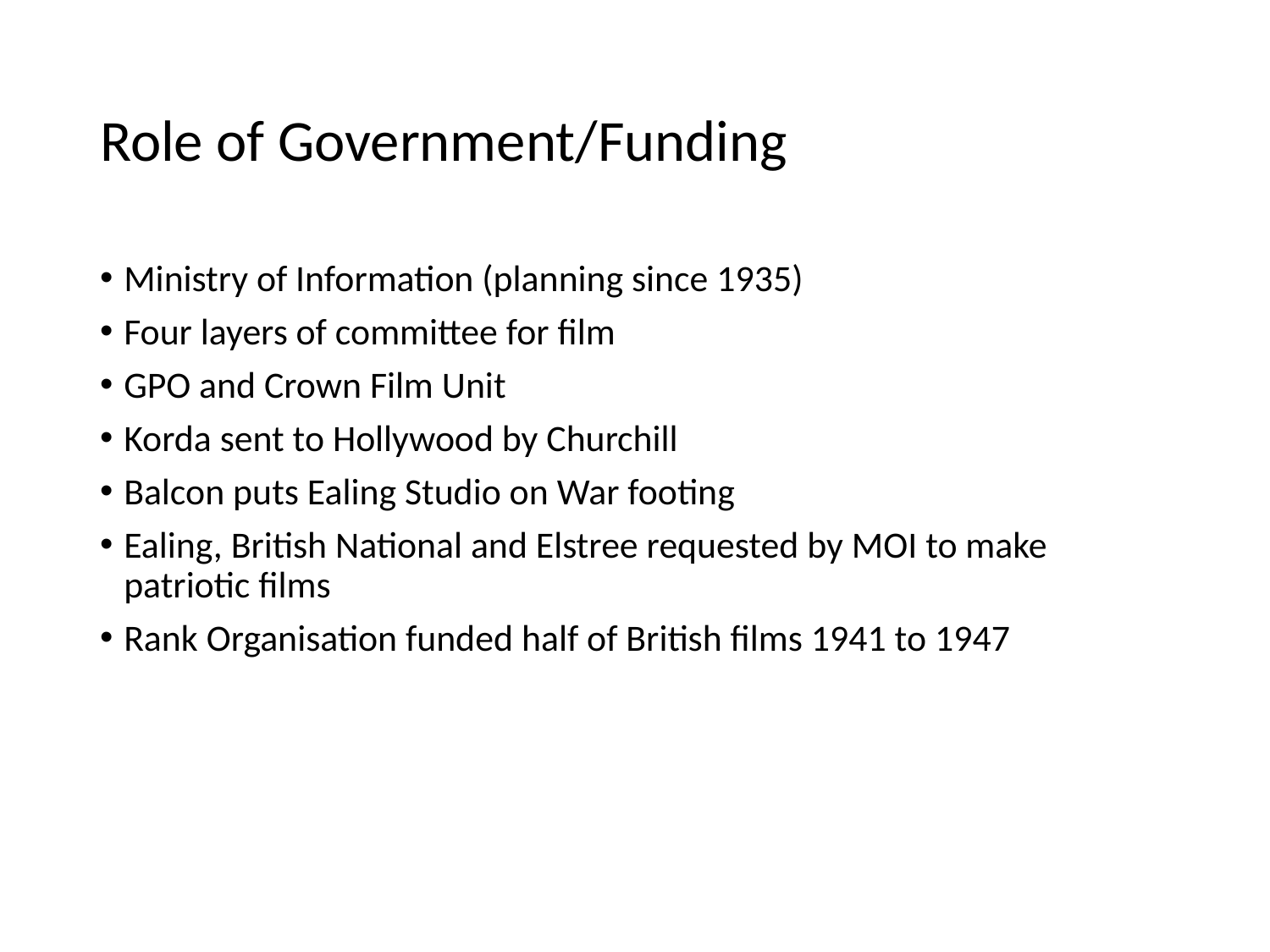

# Role of Government/Funding
Ministry of Information (planning since 1935)
Four layers of committee for film
GPO and Crown Film Unit
Korda sent to Hollywood by Churchill
Balcon puts Ealing Studio on War footing
Ealing, British National and Elstree requested by MOI to make patriotic films
Rank Organisation funded half of British films 1941 to 1947